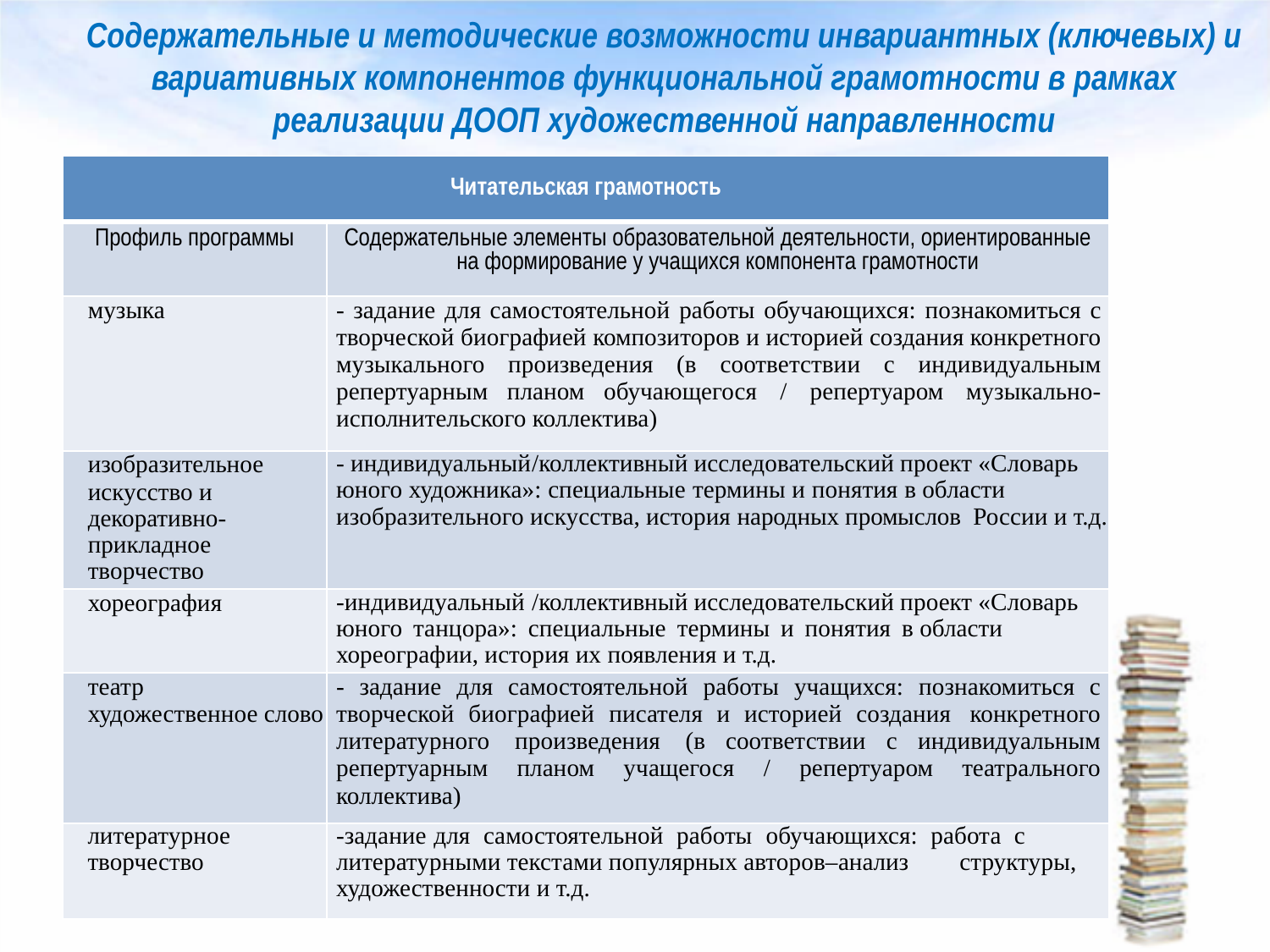

Содержательные и методические возможности инвариантных (ключевых) и вариативных компонентов функциональной грамотности в рамках реализации ДООП художественной направленности

| Читательская грамотность |  |
| --- | --- |
| Профиль программы | Содержательные элементы образовательной деятельности, ориентированные на формирование у учащихся компонента грамотности |
| музыка | - задание для самостоятельной работы обучающихся: познакомиться с творческой биографией композиторов и историей создания конкретного музыкального произведения (в соответствии с индивидуальным репертуарным планом обучающегося / репертуаром музыкально-исполнительского коллектива) |
| изобразительное искусство и декоративно-прикладное творчество | - индивидуальный /коллективный исследовательский проект «Словарь юного художника»: специальные термины и понятия в области изобразительного искусства, история народных промыслов России и т.д. |
| хореография | -индивидуальный /коллективный исследовательский проект «Словарь юного танцора»: специальные термины и понятия в области хореографии, история их появления и т.д. |
| театр художественное слово | - задание для самостоятельной работы учащихся: познакомиться с творческой биографией писателя и историей создания конкретного литературного произведения (в соответствии с индивидуальным репертуарным планом учащегося / репертуаром театрального коллектива) |
| литературное творчество | -задание для самостоятельной работы обучающихся: работа с литературными текстами популярных авторов–анализ структуры, художественности и т.д. |